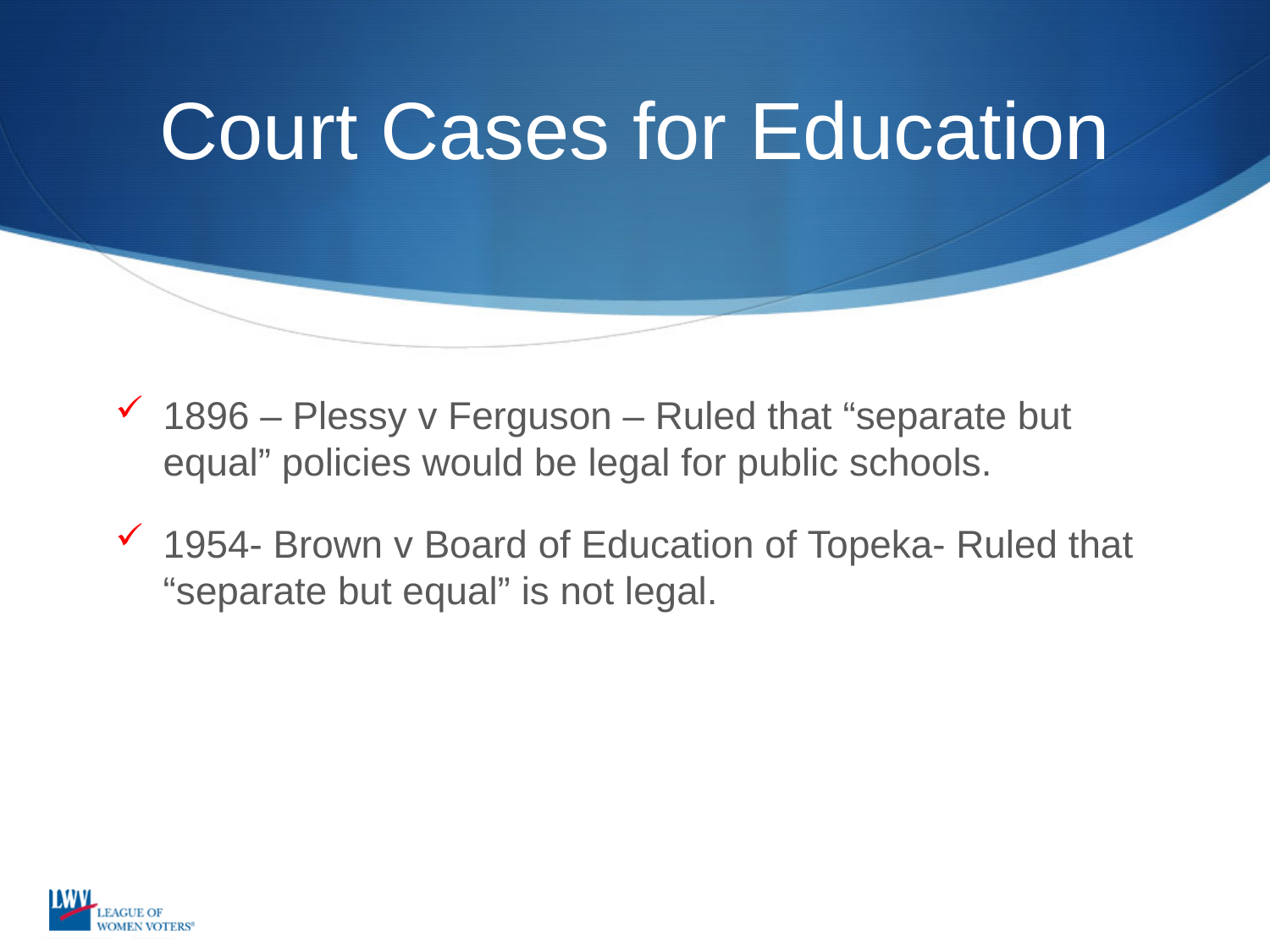

# Court Cases for Education
1896 – Plessy v Ferguson – Ruled that “separate but equal” policies would be legal for public schools.
1954- Brown v Board of Education of Topeka- Ruled that “separate but equal” is not legal.